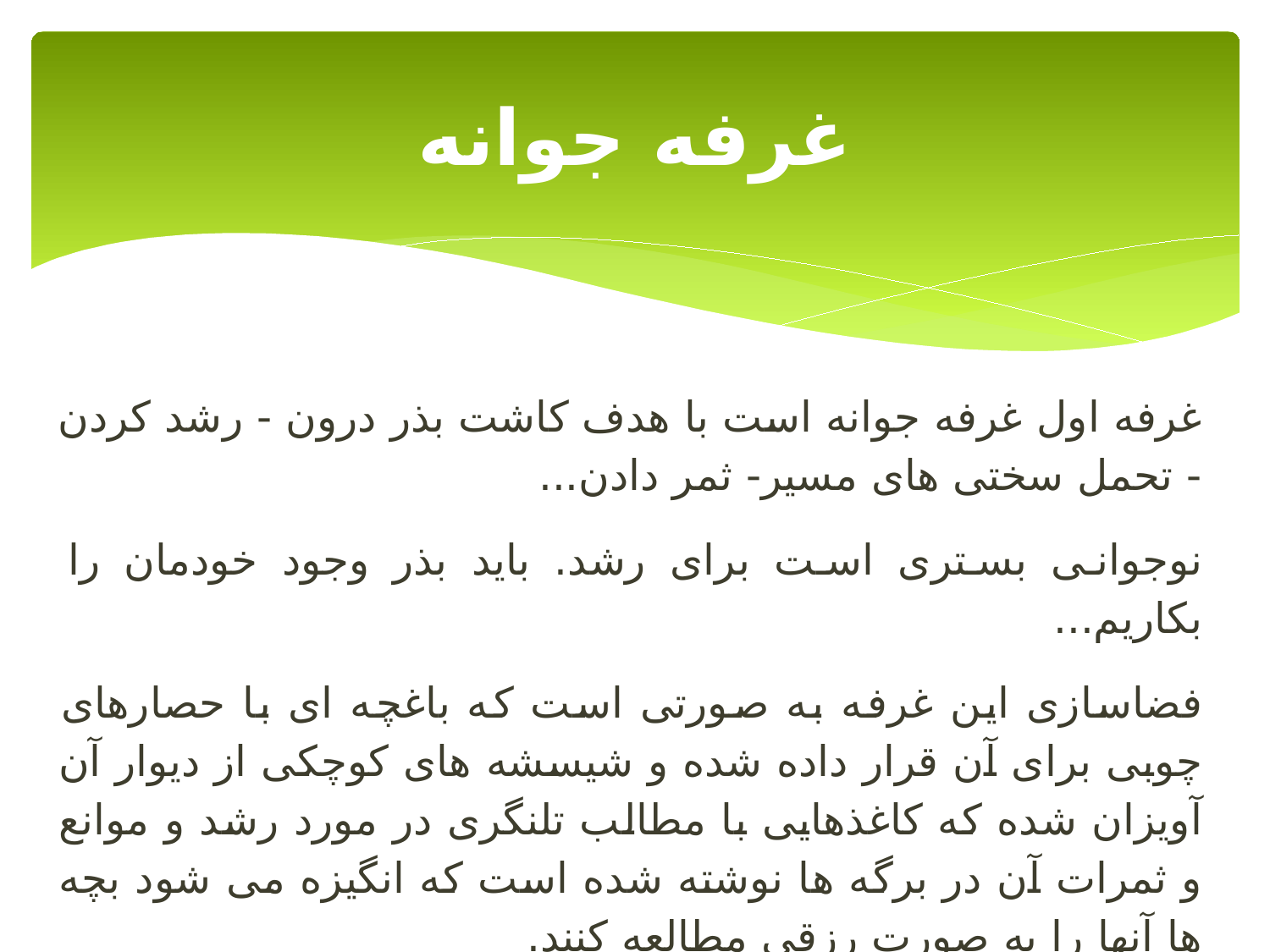

# غرفه جوانه
غرفه اول غرفه جوانه است با هدف کاشت بذر درون - رشد کردن - تحمل سختی های مسیر- ثمر دادن...
نوجوانی بستری است برای رشد. باید بذر وجود خودمان را بکاریم...
فضاسازی این غرفه به صورتی است که باغچه ای با حصارهای چوبی برای آن قرار داده شده و شیسشه های کوچکی از دیوار آن آویزان شده که کاغذهایی با مطالب تلنگری در مورد رشد و موانع و ثمرات آن در برگه ها نوشته شده است که انگیزه می شود بچه ها آنها را به صورت رزقی مطالعه کنند.